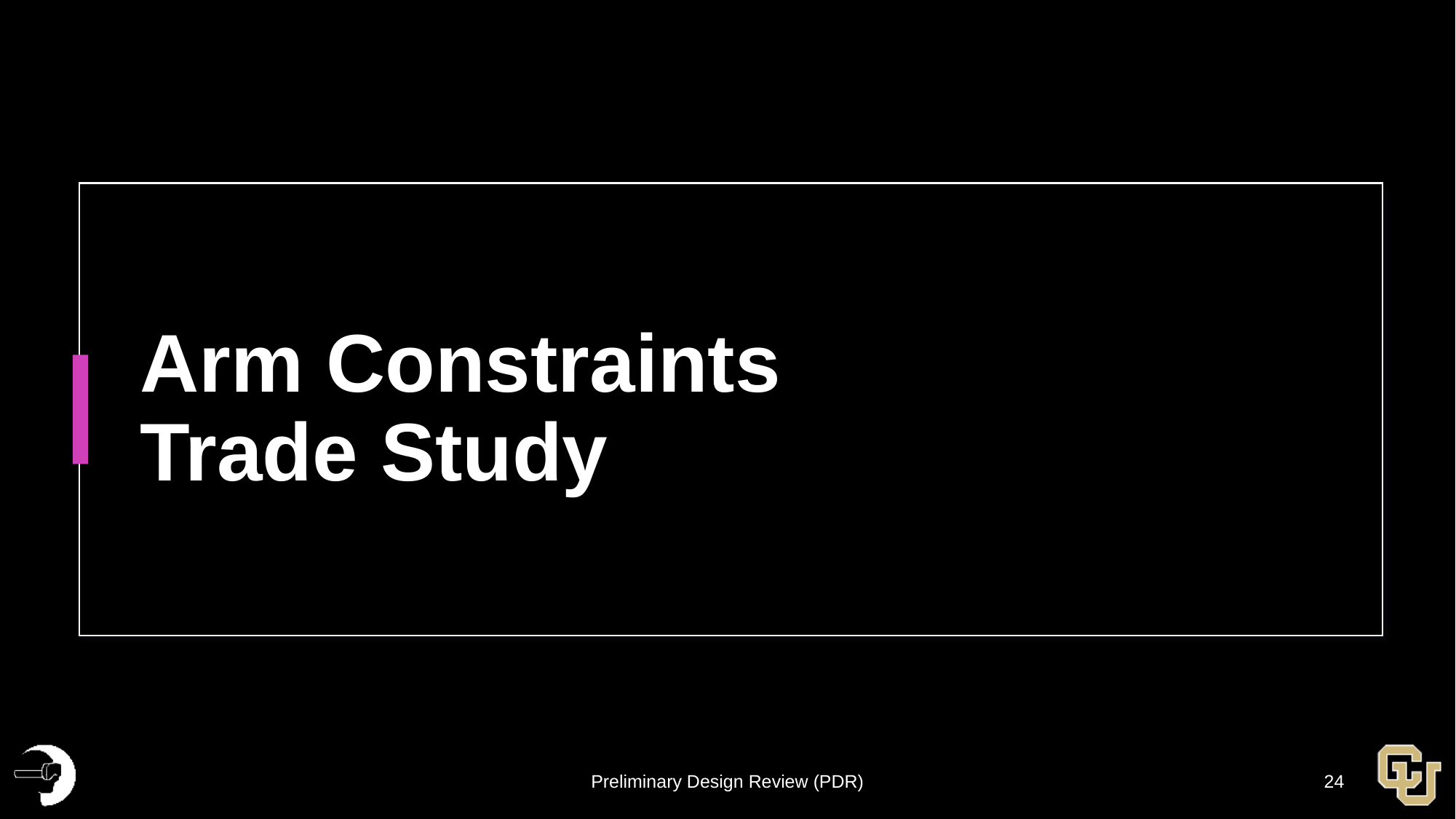

# Arm Constraints Trade Study
Preliminary Design Review (PDR)
24